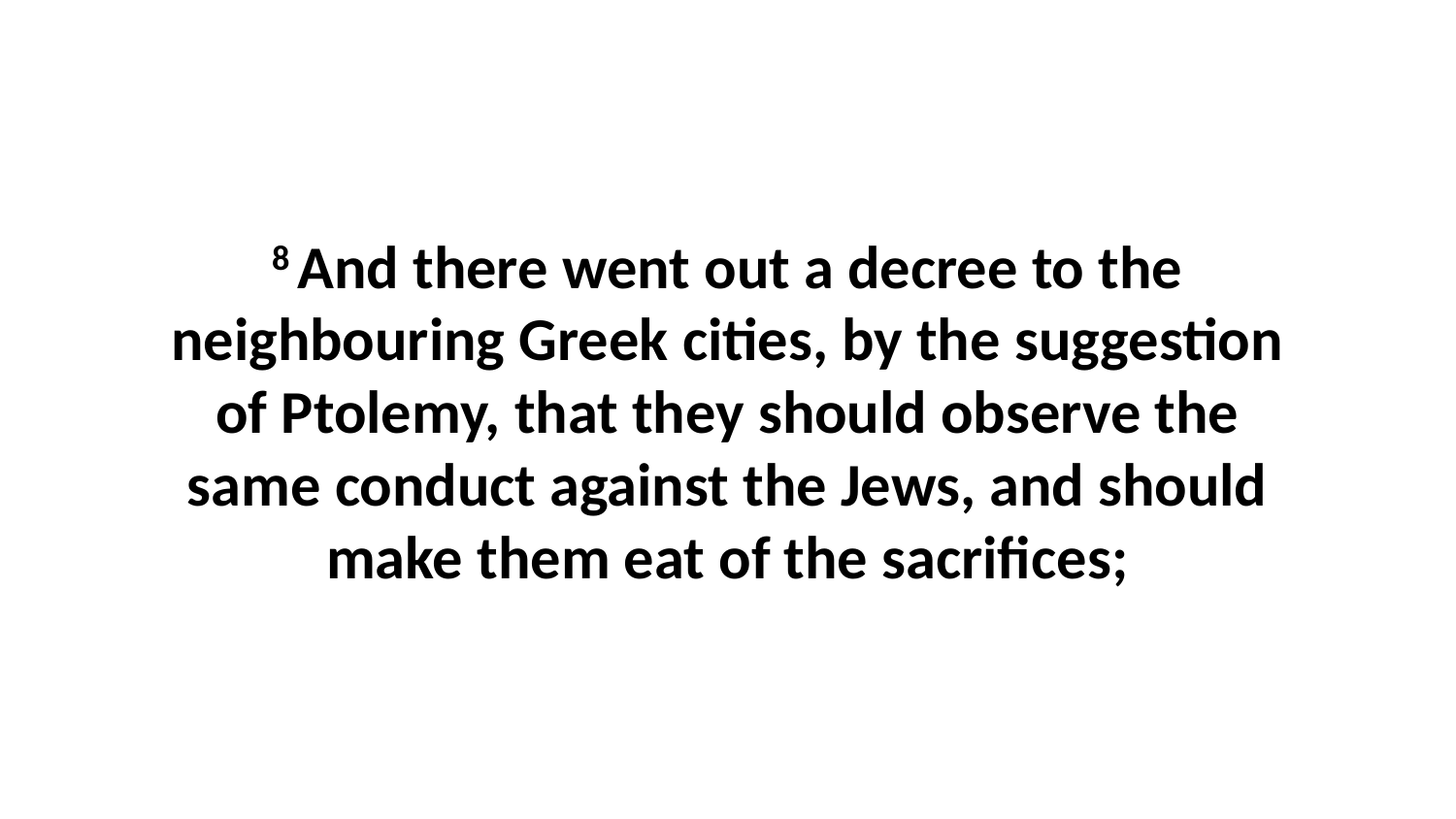

8 And there went out a decree to the neighbouring Greek cities, by the suggestion of Ptolemy, that they should observe the same conduct against the Jews, and should make them eat of the sacrifices;